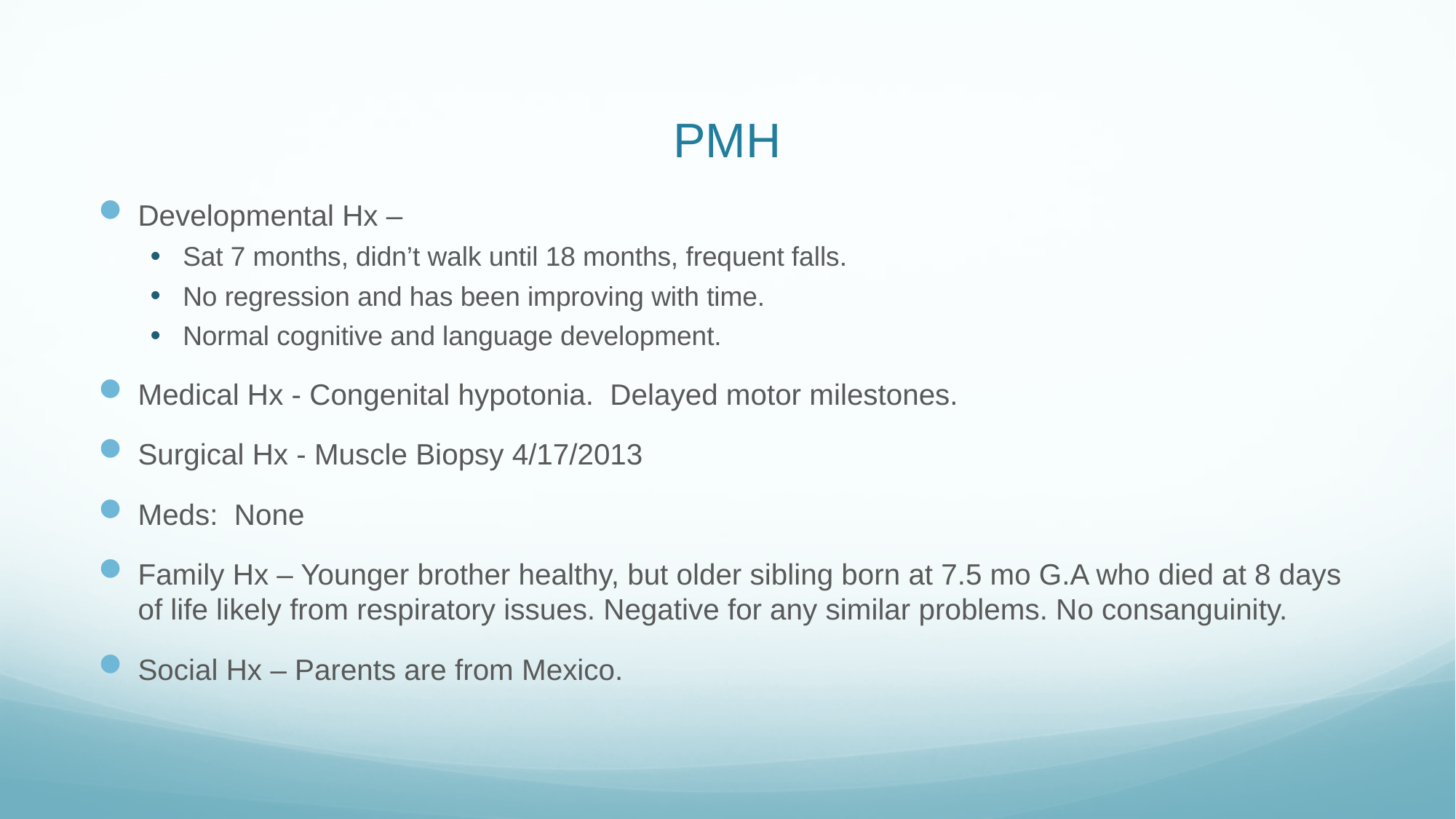

# PMH
Developmental Hx –
Sat 7 months, didn’t walk until 18 months, frequent falls.
No regression and has been improving with time.
Normal cognitive and language development.
Medical Hx - Congenital hypotonia.  Delayed motor milestones.
Surgical Hx - Muscle Biopsy 4/17/2013
Meds:  None
Family Hx – Younger brother healthy, but older sibling born at 7.5 mo G.A who died at 8 days of life likely from respiratory issues. Negative for any similar problems. No consanguinity.
Social Hx – Parents are from Mexico.